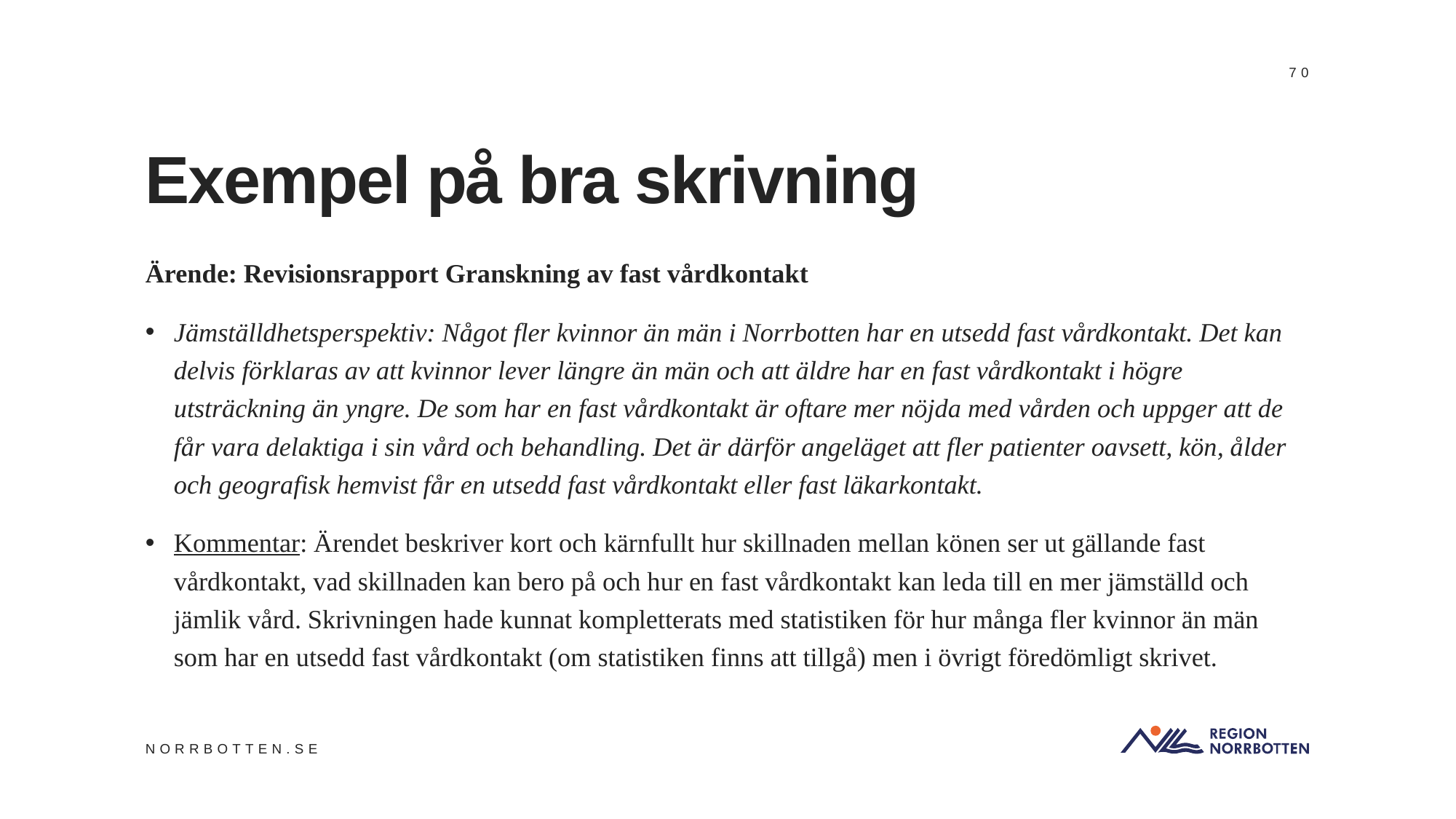

70
# Exempel på bra skrivning
Ärende: Revisionsrapport Granskning av fast vårdkontakt
Jämställdhetsperspektiv: Något fler kvinnor än män i Norrbotten har en utsedd fast vårdkontakt. Det kan delvis förklaras av att kvinnor lever längre än män och att äldre har en fast vårdkontakt i högre utsträckning än yngre. De som har en fast vårdkontakt är oftare mer nöjda med vården och uppger att de får vara delaktiga i sin vård och behandling. Det är därför angeläget att fler patienter oavsett, kön, ålder och geografisk hemvist får en utsedd fast vårdkontakt eller fast läkarkontakt.
Kommentar: Ärendet beskriver kort och kärnfullt hur skillnaden mellan könen ser ut gällande fast vårdkontakt, vad skillnaden kan bero på och hur en fast vårdkontakt kan leda till en mer jämställd och jämlik vård. Skrivningen hade kunnat kompletterats med statistiken för hur många fler kvinnor än män som har en utsedd fast vårdkontakt (om statistiken finns att tillgå) men i övrigt föredömligt skrivet.